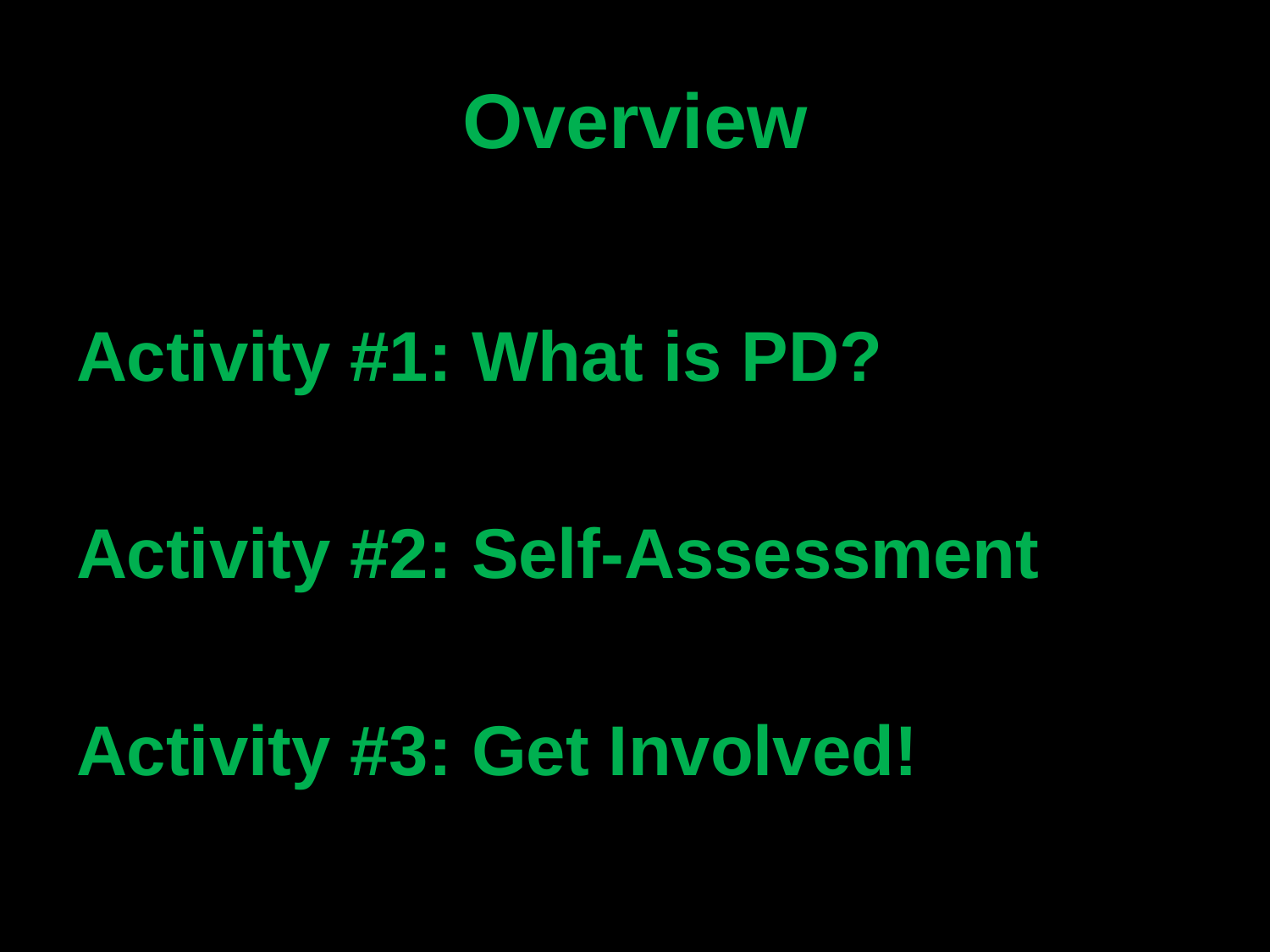

# Overview

Activity #1: What is PD?

Activity #2: Self-Assessment

Activity #3: Get Involved!